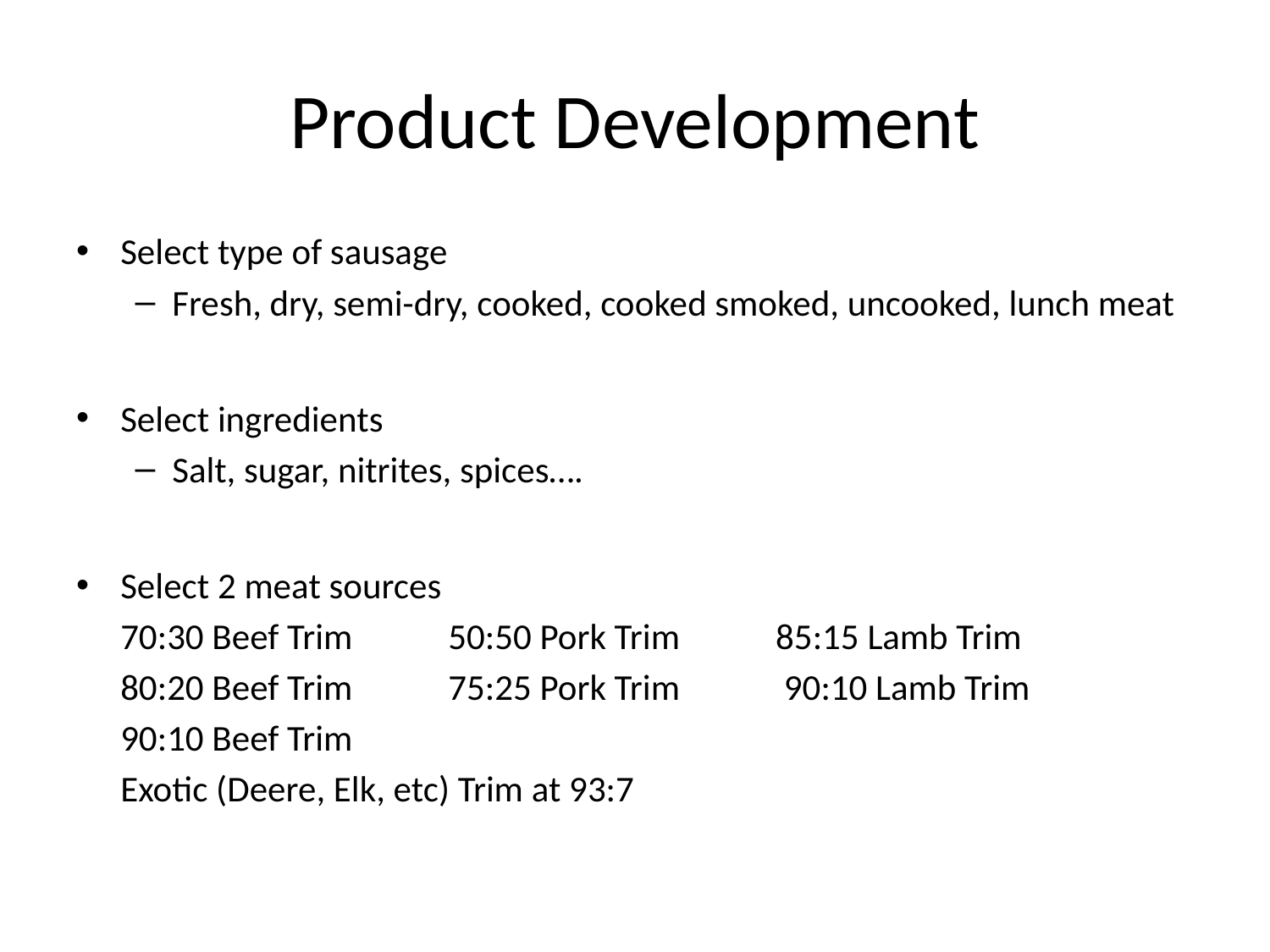

# Product Development
Select type of sausage
Fresh, dry, semi-dry, cooked, cooked smoked, uncooked, lunch meat

Select ingredients
Salt, sugar, nitrites, spices….

Select 2 meat sources
	70:30 Beef Trim	50:50 Pork Trim		85:15 Lamb Trim
	80:20 Beef Trim	75:25 Pork Trim		 90:10 Lamb Trim
	90:10 Beef Trim
	Exotic (Deere, Elk, etc) Trim at 93:7